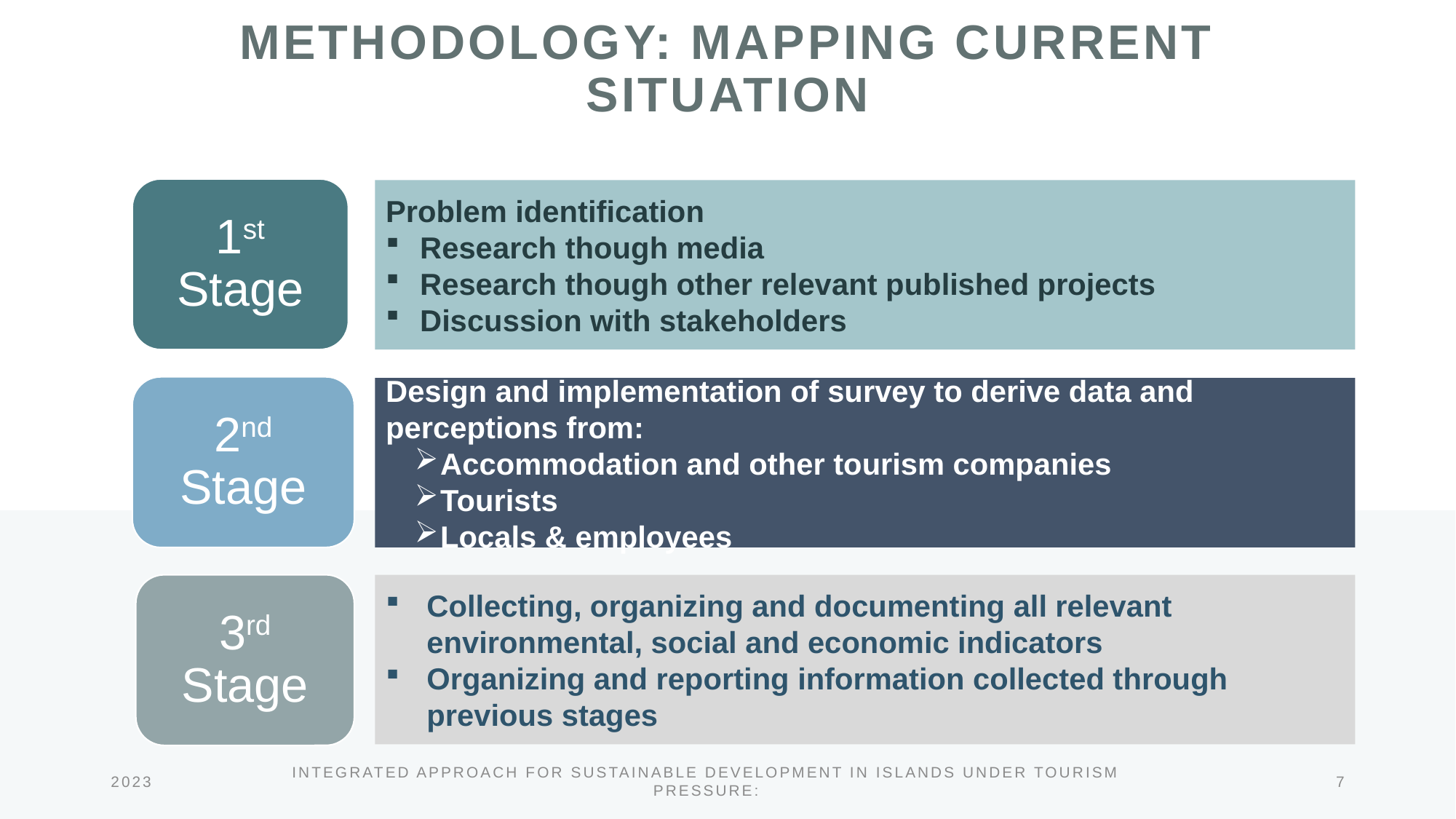

# Methodology: Mapping current situation

1st Stage
Problem identification
Research though media
Research though other relevant published projects
Discussion with stakeholders

2nd Stage
Design and implementation of survey to derive data and perceptions from:
Accommodation and other tourism companies
Tourists
Locals & employees

3rd Stage
Collecting, organizing and documenting all relevant environmental, social and economic indicators
Organizing and reporting information collected through previous stages
2023
Integrated approach for Sustainable Development in islands under tourism pressure:
7